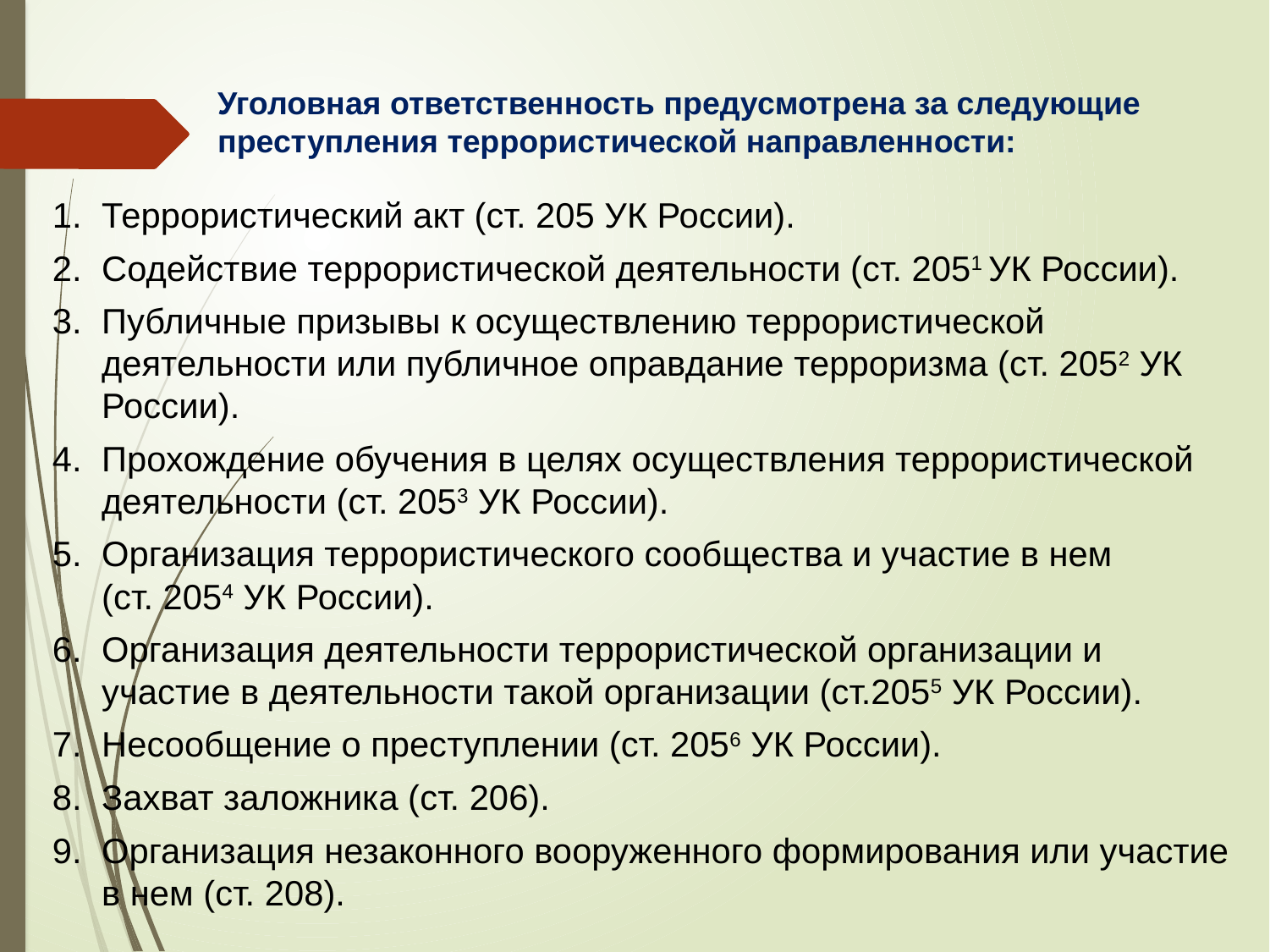

Уголовная ответственность предусмотрена за следующие преступления террористической направленности:
Террористический акт (ст. 205 УК России).
Содействие террористической деятельности (ст. 2051 УК России).
Публичные призывы к осуществлению террористической деятельности или публичное оправдание терроризма (ст. 2052 УК России).
Прохождение обучения в целях осуществления террористической деятельности (ст. 2053 УК России).
Организация террористического сообщества и участие в нем
(ст. 2054 УК России).
Организация деятельности террористической организации и участие в деятельности такой организации (ст.2055 УК России).
Несообщение о преступлении (ст. 2056 УК России).
Захват заложника (ст. 206).
Организация незаконного вооруженного формирования или участие в нем (ст. 208).